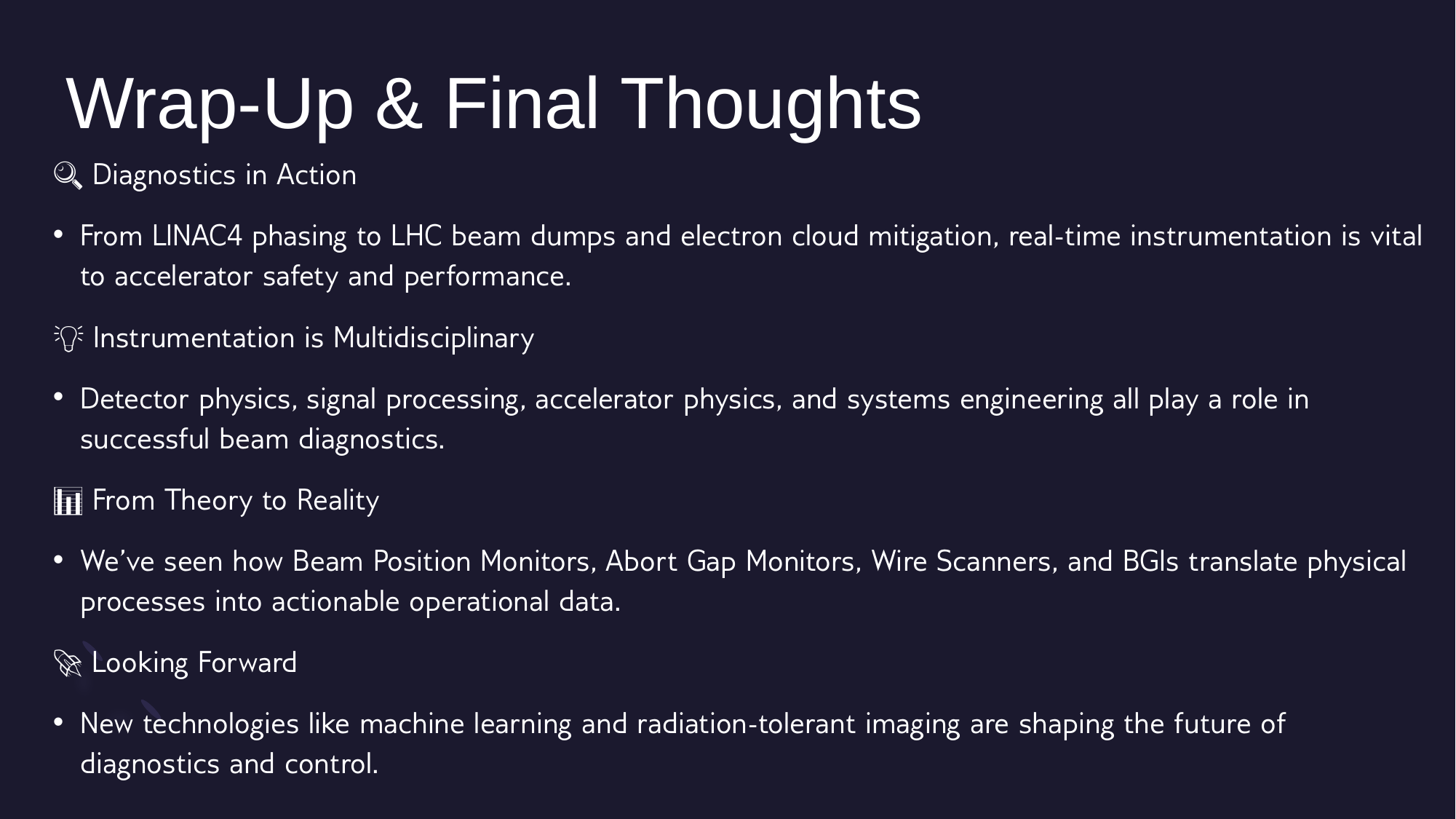

# Wrap-Up & Final Thoughts
🔍 Diagnostics in Action
From LINAC4 phasing to LHC beam dumps and electron cloud mitigation, real-time instrumentation is vital to accelerator safety and performance.
💡 Instrumentation is Multidisciplinary
Detector physics, signal processing, accelerator physics, and systems engineering all play a role in successful beam diagnostics.
📊 From Theory to Reality
We’ve seen how Beam Position Monitors, Abort Gap Monitors, Wire Scanners, and BGIs translate physical processes into actionable operational data.
🚀 Looking Forward
New technologies like machine learning and radiation-tolerant imaging are shaping the future of diagnostics and control.